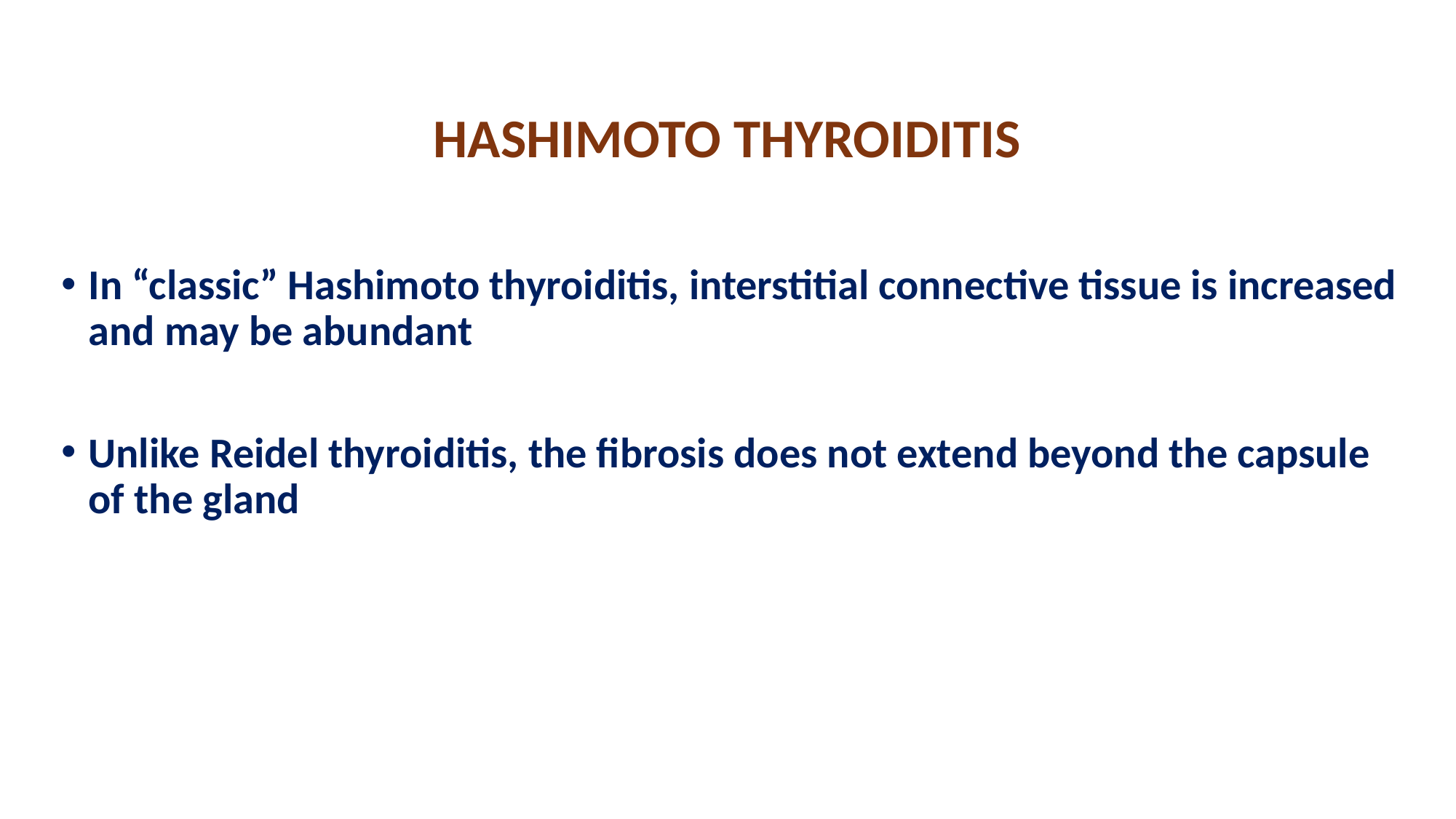

HASHIMOTO THYROIDITIS
In “classic” Hashimoto thyroiditis, interstitial connective tissue is increased and may be abundant

Unlike Reidel thyroiditis, the fibrosis does not extend beyond the capsule of the gland